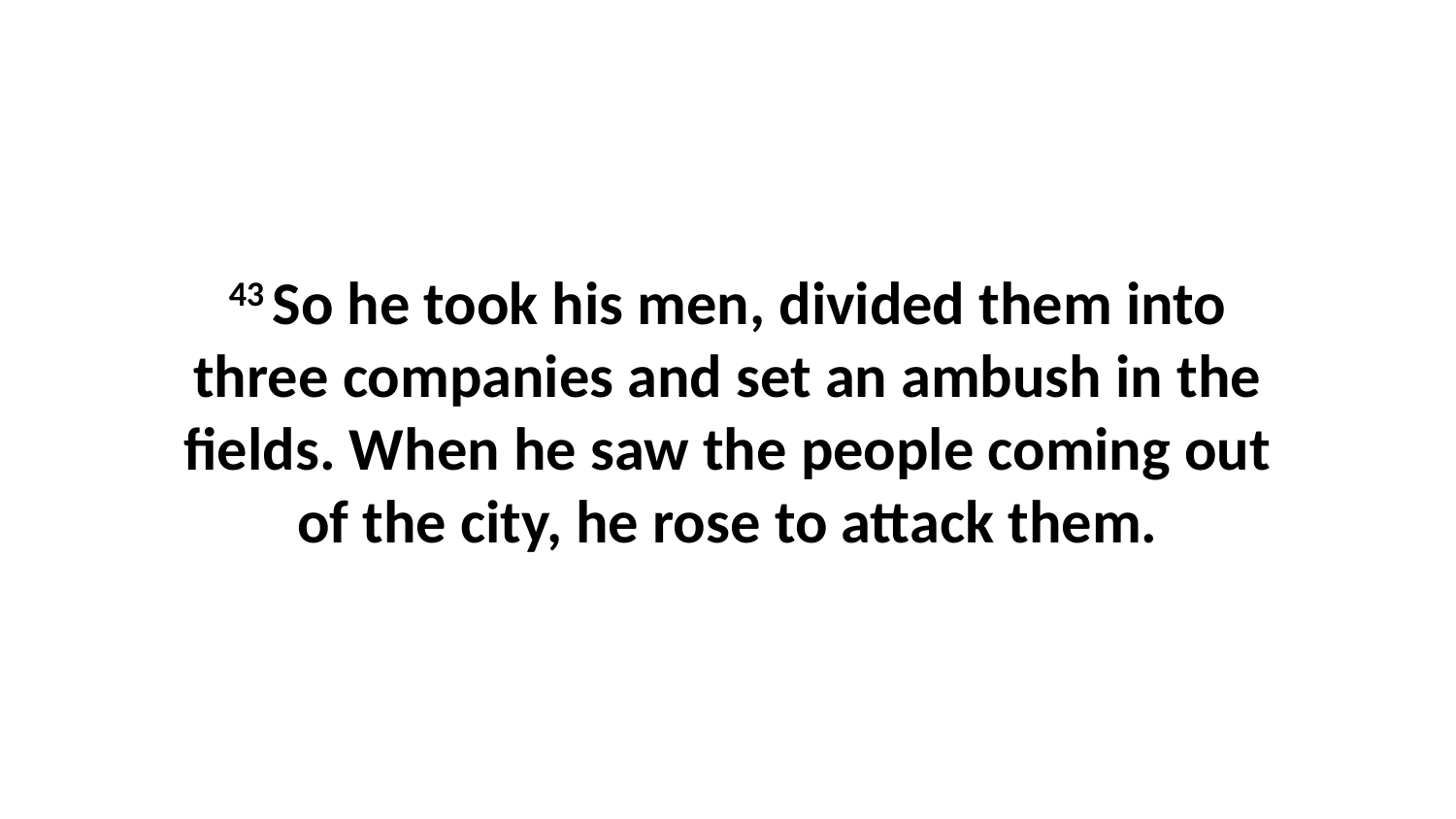

43 So he took his men, divided them into three companies and set an ambush in the fields. When he saw the people coming out of the city, he rose to attack them.